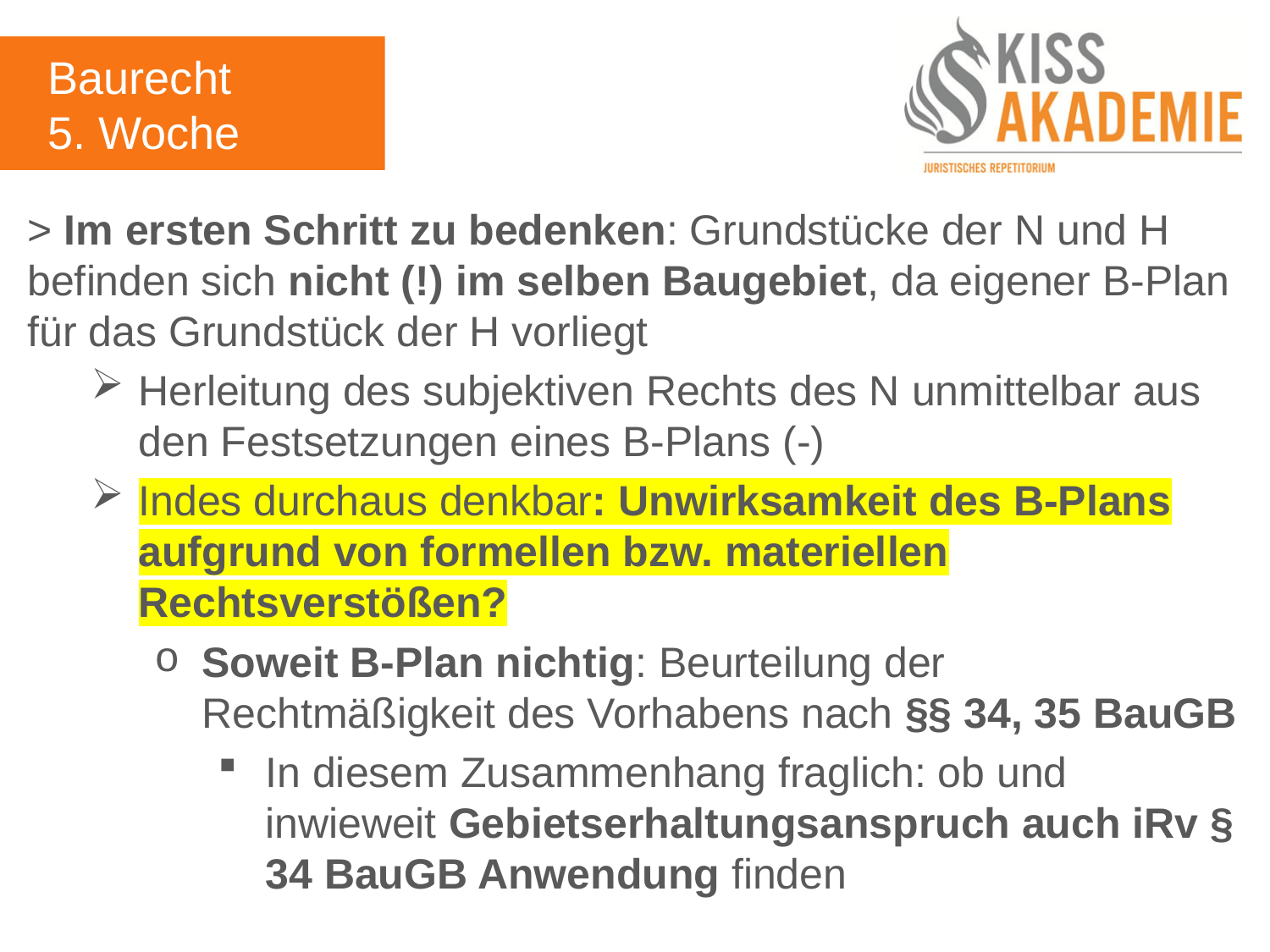

Baurecht
5. Woche
> Im ersten Schritt zu bedenken: Grundstücke der N und H befinden sich nicht (!) im selben Baugebiet, da eigener B-Plan für das Grundstück der H vorliegt
Herleitung des subjektiven Rechts des N unmittelbar aus den Festsetzungen eines B-Plans (-)
Indes durchaus denkbar: Unwirksamkeit des B-Plans aufgrund von formellen bzw. materiellen Rechtsverstößen?
Soweit B-Plan nichtig: Beurteilung der Rechtmäßigkeit des Vorhabens nach §§ 34, 35 BauGB
In diesem Zusammenhang fraglich: ob und inwieweit Gebietserhaltungsanspruch auch iRv § 34 BauGB Anwendung finden